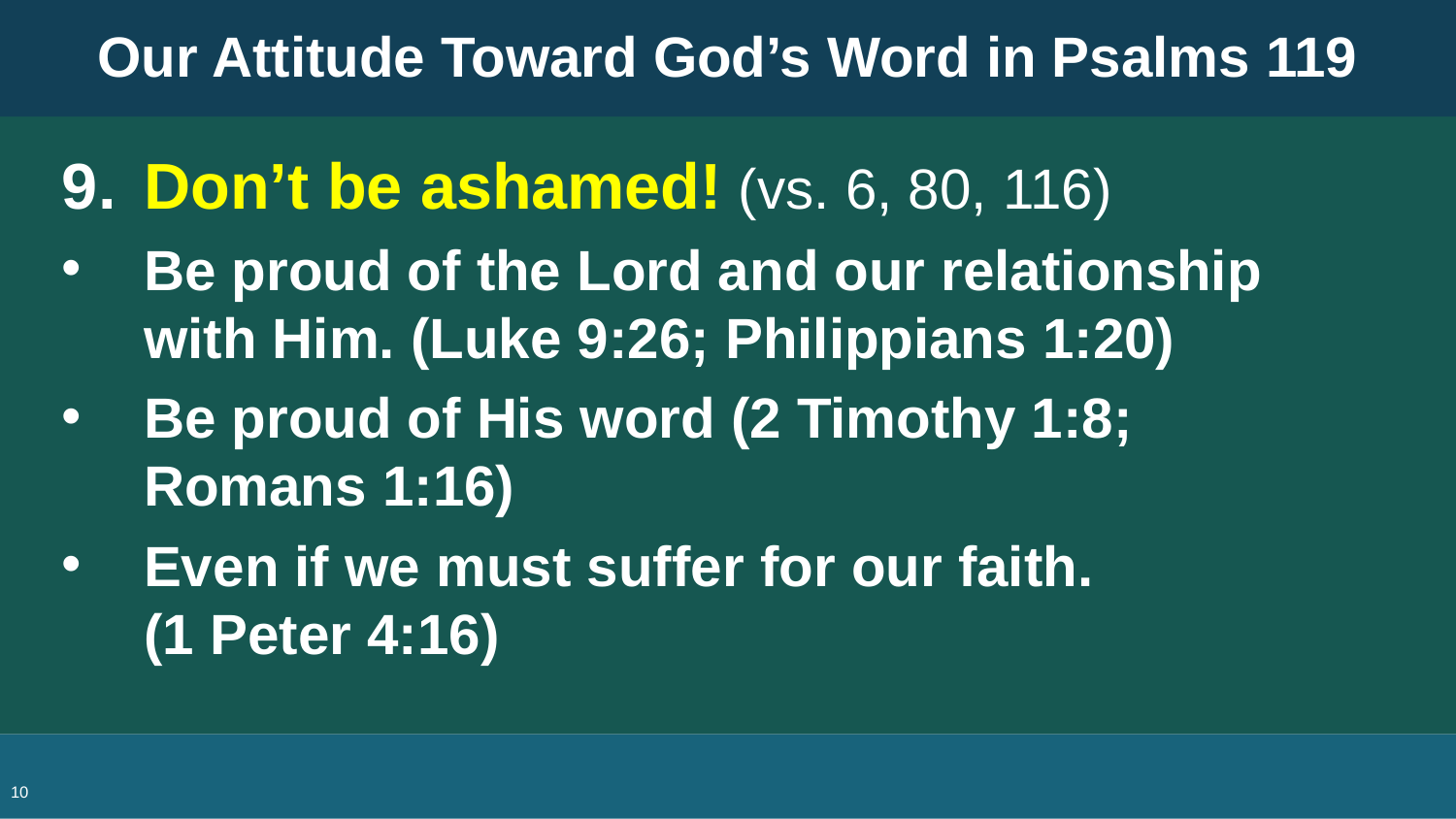

Our Attitude Toward God’s Word in Psalms 119
Don’t be ashamed! (vs. 6, 80, 116)
Be proud of the Lord and our relationship with Him. (Luke 9:26; Philippians 1:20)
Be proud of His word (2 Timothy 1:8; Romans 1:16)
Even if we must suffer for our faith.
(1 Peter 4:16)
10